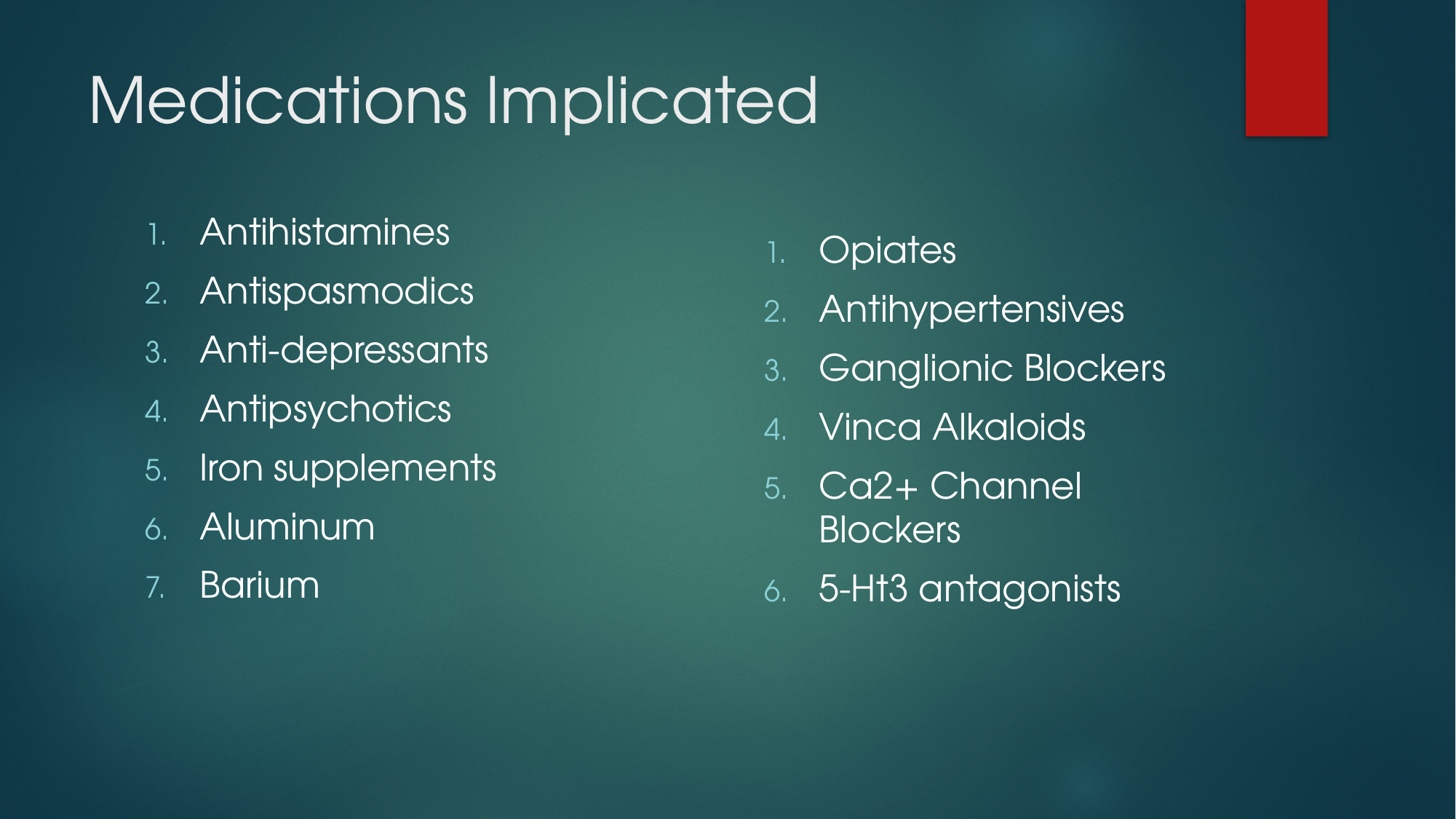

# Medications Implicated
Antihistamines
Antispasmodics
Anti-depressants
Antipsychotics
Iron supplements
Aluminum
Barium
Opiates
Antihypertensives
Ganglionic Blockers
Vinca Alkaloids
Ca2+ Channel Blockers
5-Ht3 antagonists